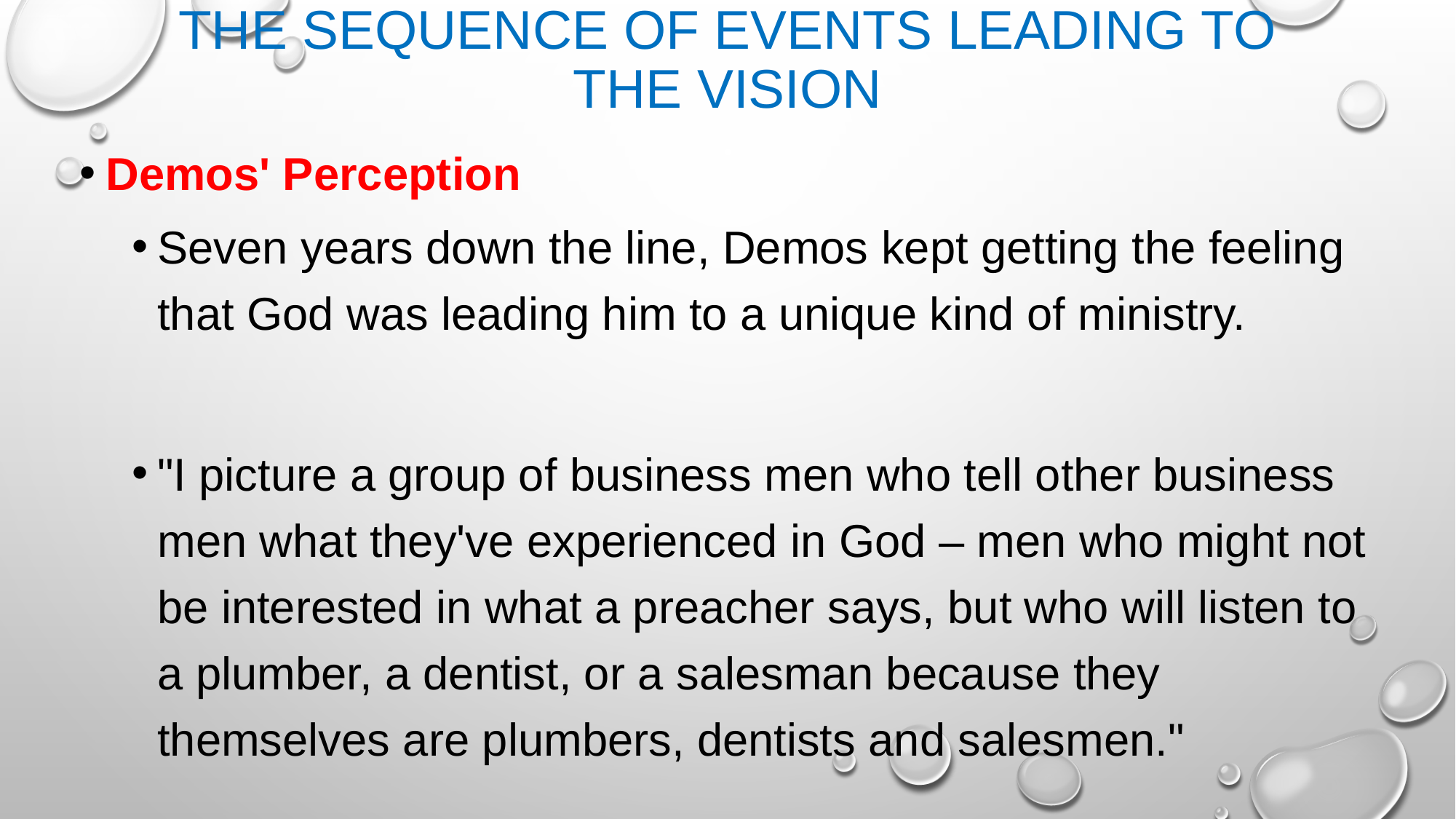

# The Sequence of Events Leading to The Vision
Demos' Perception
Seven years down the line, Demos kept getting the feeling that God was leading him to a unique kind of ministry.

"I picture a group of business men who tell other business men what they've experienced in God – men who might not be interested in what a preacher says, but who will listen to a plumber, a dentist, or a salesman because they themselves are plumbers, dentists and salesmen."